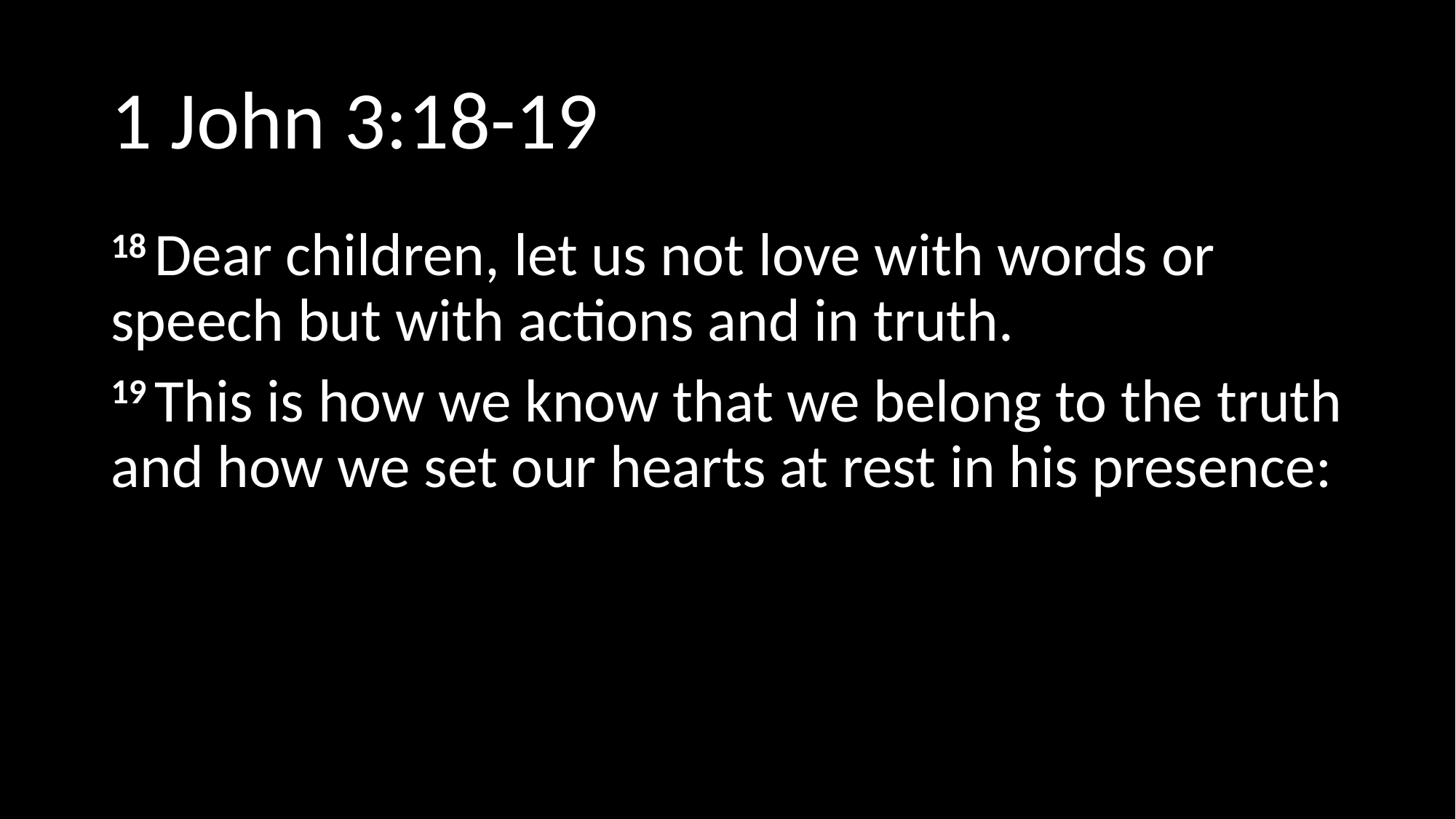

# 1 John 3:18-19
18 Dear children, let us not love with words or speech but with actions and in truth.
19 This is how we know that we belong to the truth and how we set our hearts at rest in his presence: